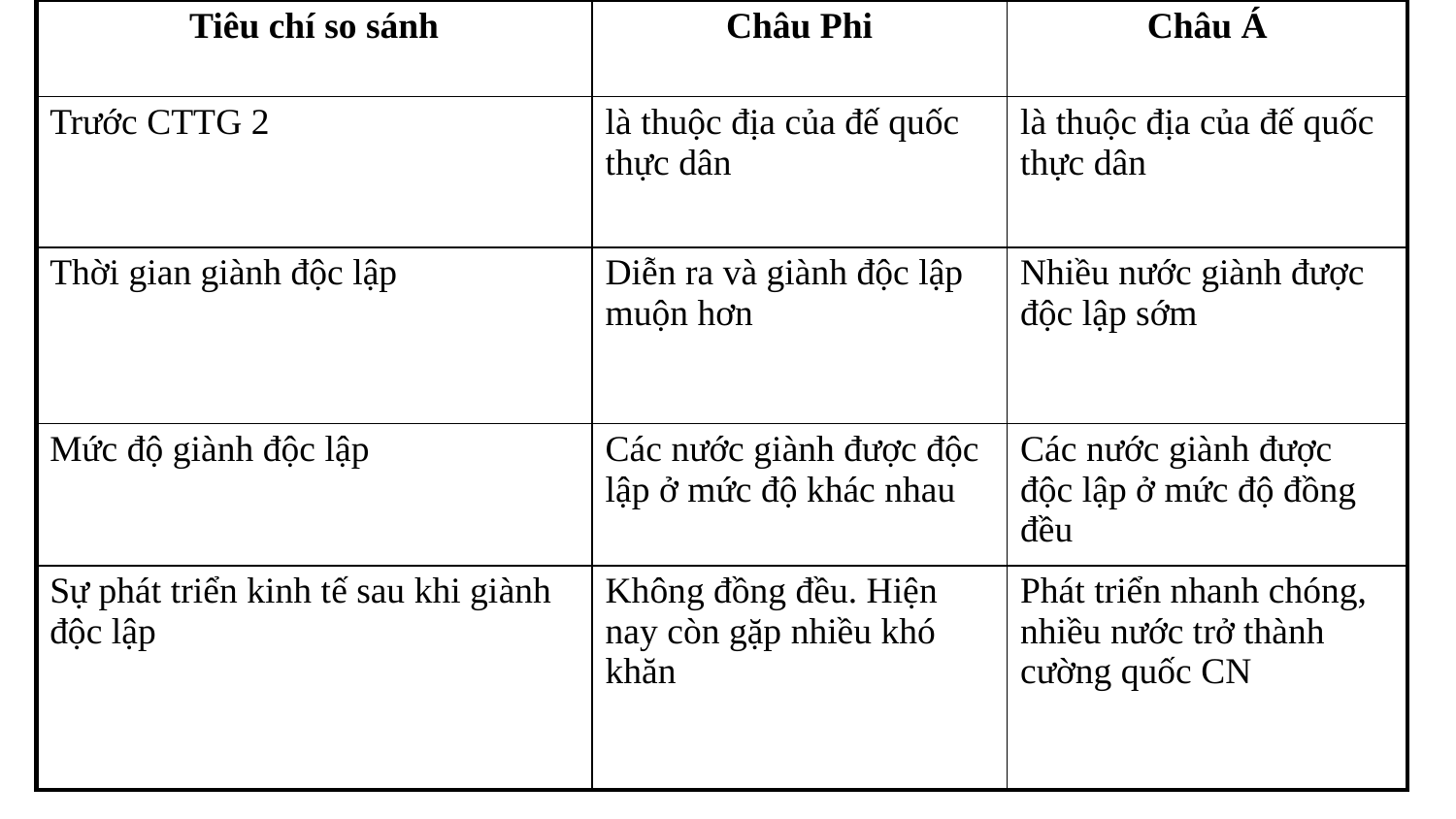

| Tiêu chí so sánh | Châu Phi | Châu Á |
| --- | --- | --- |
| Trước CTTG 2 | là thuộc địa của đế quốc thực dân | là thuộc địa của đế quốc thực dân |
| Thời gian giành độc lập | Diễn ra và giành độc lập muộn hơn | Nhiều nước giành được độc lập sớm |
| Mức độ giành độc lập | Các nước giành được độc lập ở mức độ khác nhau | Các nước giành được độc lập ở mức độ đồng đều |
| Sự phát triển kinh tế sau khi giành độc lập | Không đồng đều. Hiện nay còn gặp nhiều khó khăn | Phát triển nhanh chóng, nhiều nước trở thành cường quốc CN |